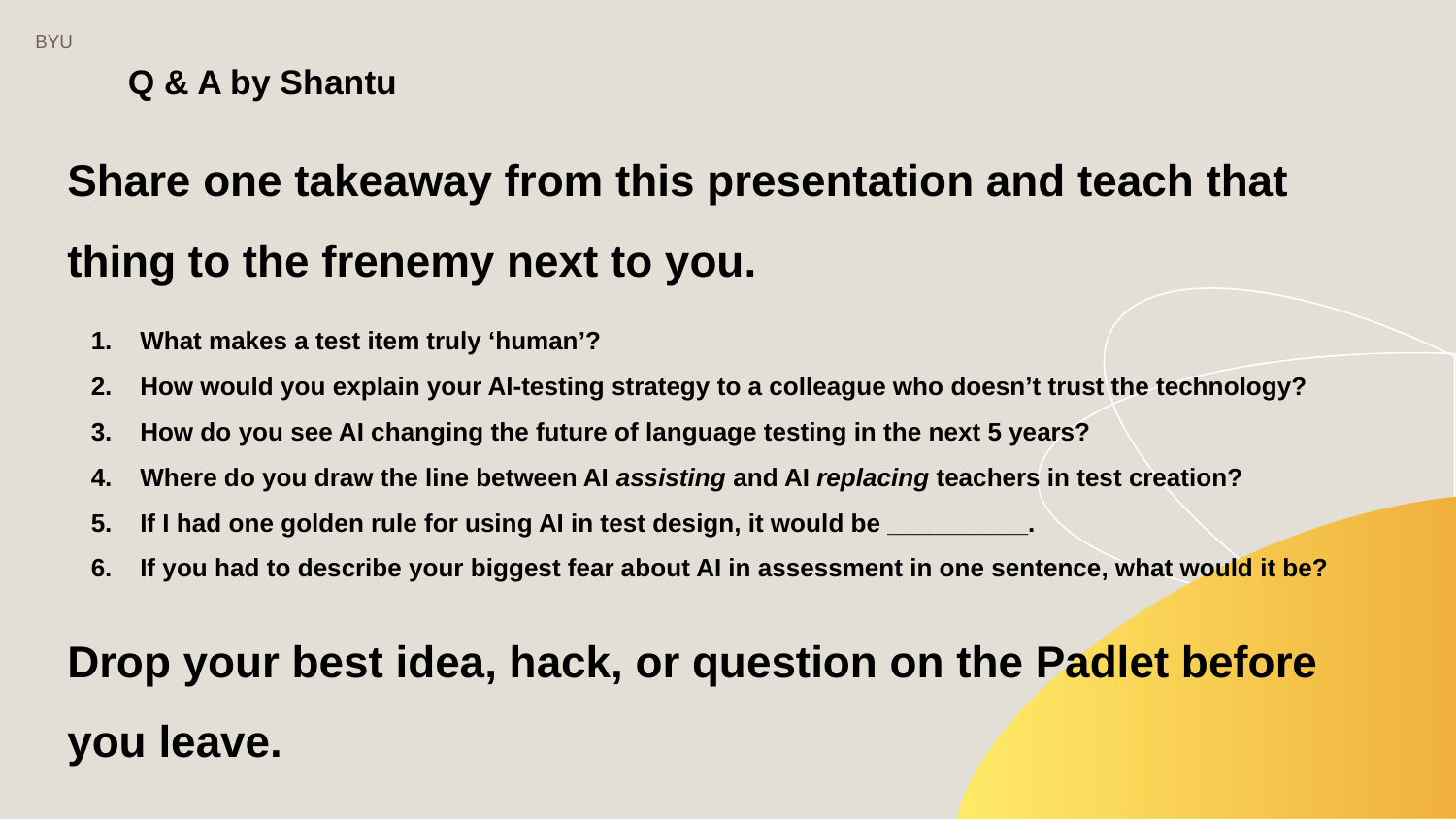

# BYU
Q & A by Shantu
Share one takeaway from this presentation and teach that thing to the frenemy next to you.
What makes a test item truly ‘human’?
How would you explain your AI-testing strategy to a colleague who doesn’t trust the technology?
How do you see AI changing the future of language testing in the next 5 years?
Where do you draw the line between AI assisting and AI replacing teachers in test creation?
If I had one golden rule for using AI in test design, it would be __________.
If you had to describe your biggest fear about AI in assessment in one sentence, what would it be?
Drop your best idea, hack, or question on the Padlet before you leave.